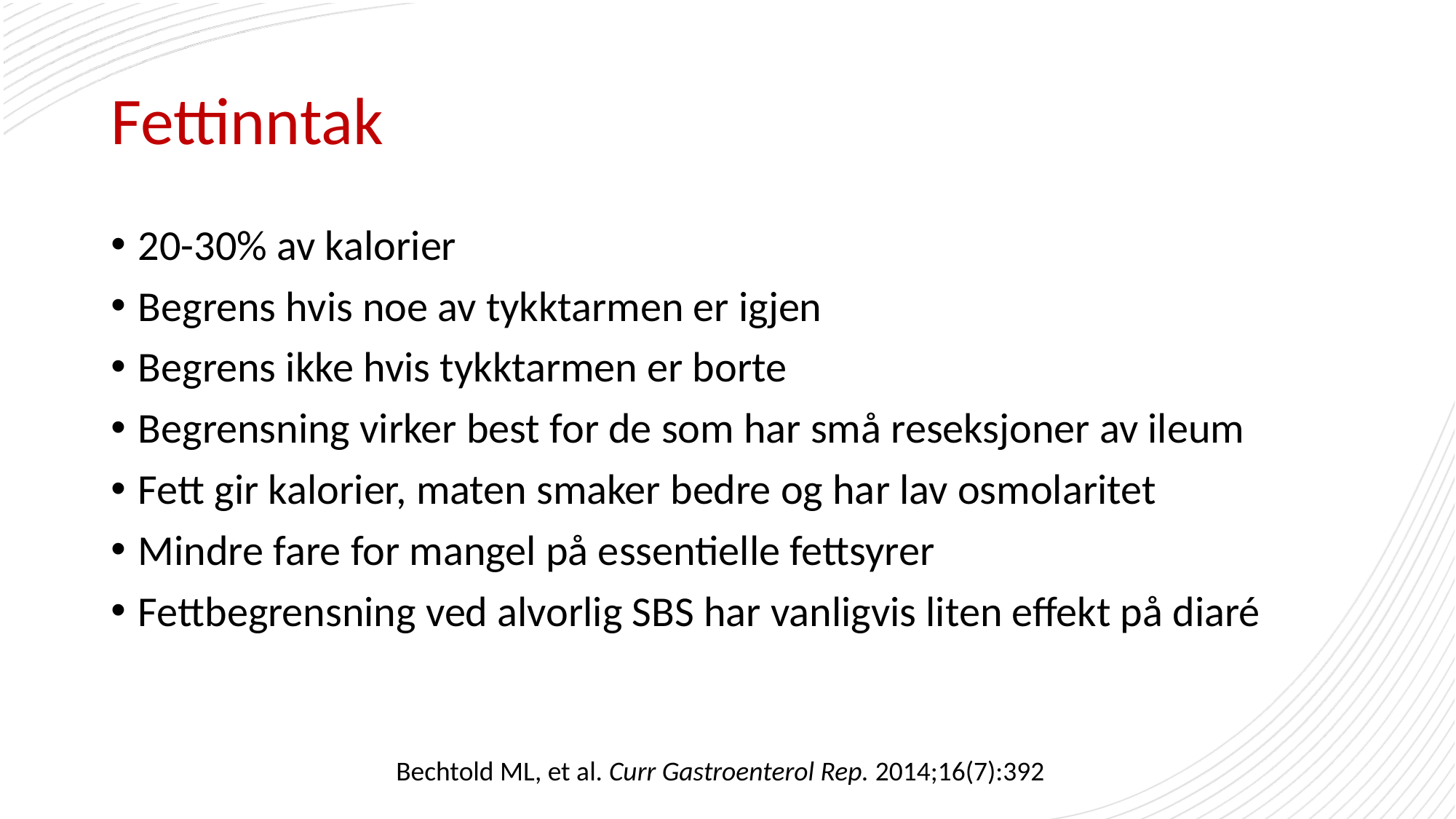

# Fettinntak
20-30% av kalorier
Begrens hvis noe av tykktarmen er igjen
Begrens ikke hvis tykktarmen er borte
Begrensning virker best for de som har små reseksjoner av ileum
Fett gir kalorier, maten smaker bedre og har lav osmolaritet
Mindre fare for mangel på essentielle fettsyrer
Fettbegrensning ved alvorlig SBS har vanligvis liten effekt på diaré
Bechtold ML, et al. Curr Gastroenterol Rep. 2014;16(7):392